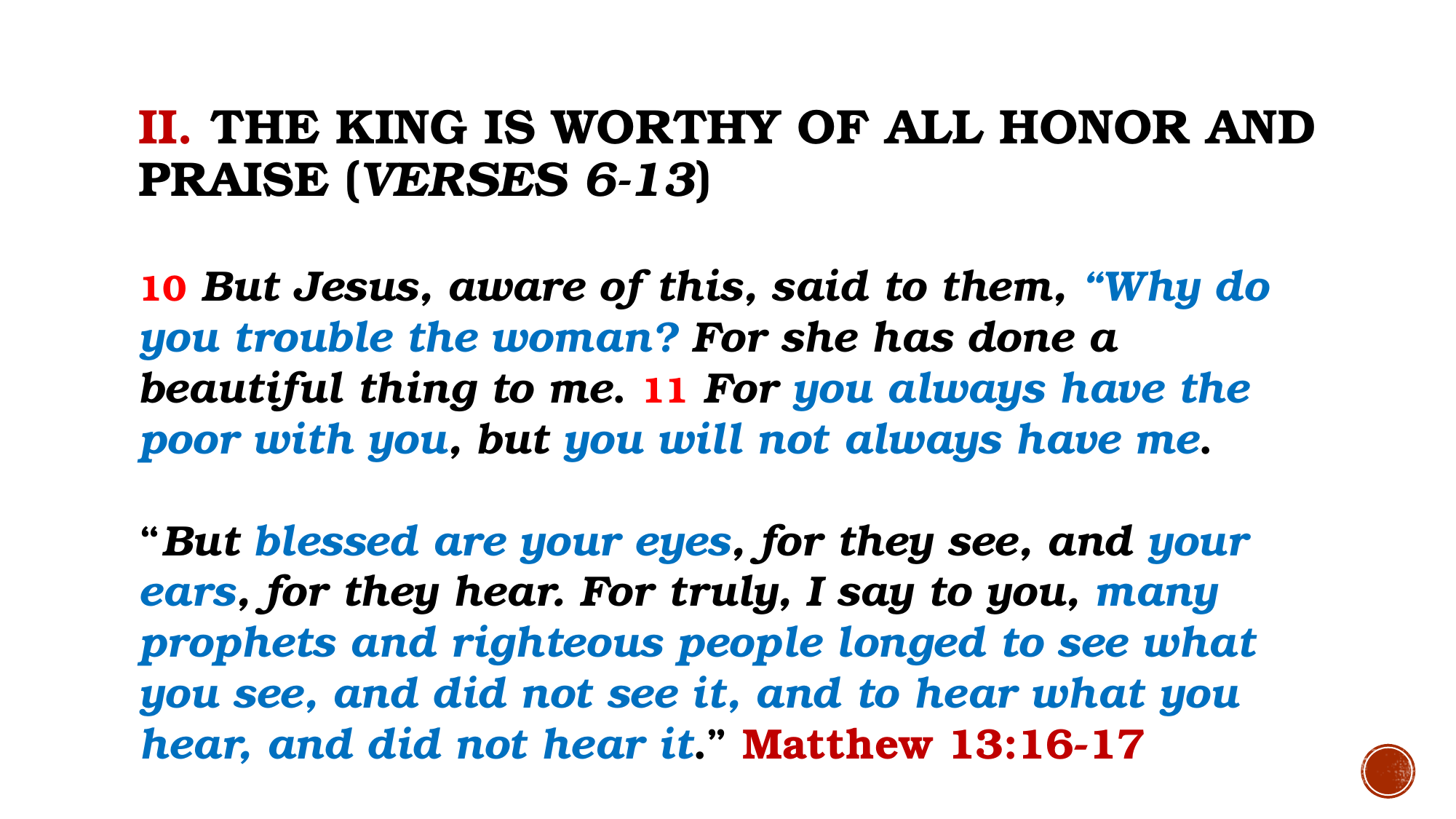

# II. The King is worthy of all honor and praise (verses 6-13)
10 But Jesus, aware of this, said to them, “Why do you trouble the woman? For she has done a beautiful thing to me. 11 For you always have the poor with you, but you will not always have me.

“But blessed are your eyes, for they see, and your ears, for they hear. For truly, I say to you, many prophets and righteous people longed to see what you see, and did not see it, and to hear what you hear, and did not hear it.” Matthew 13:16-17